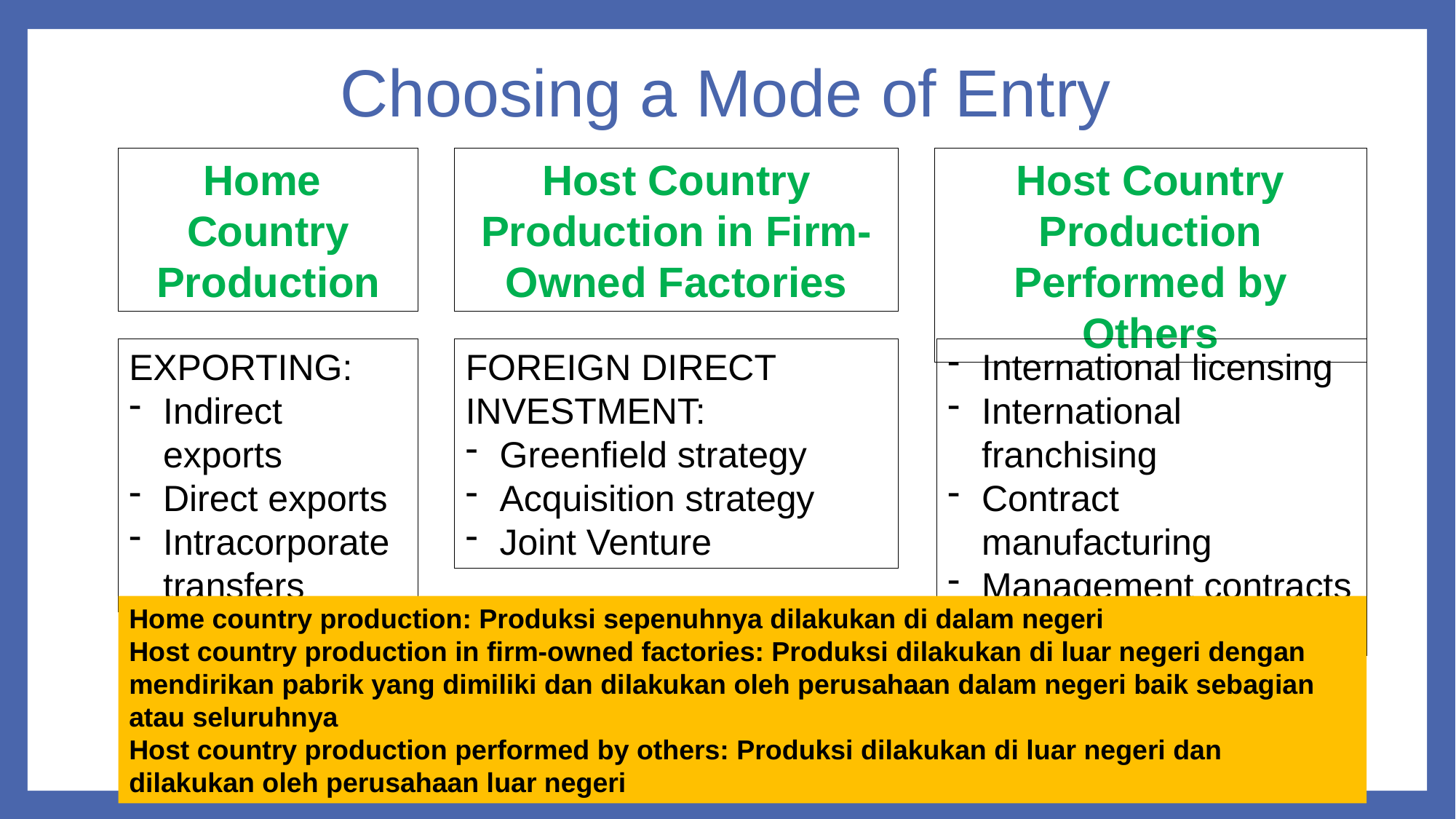

# Choosing a Mode of Entry
Home
Country Production
Host Country Production in Firm-Owned Factories
Host Country Production Performed by Others
EXPORTING:
Indirect exports
Direct exports
Intracorporate transfers
FOREIGN DIRECT INVESTMENT:
Greenfield strategy
Acquisition strategy
Joint Venture
International licensing
International franchising
Contract manufacturing
Management contracts
Turnkey projects
Home country production: Produksi sepenuhnya dilakukan di dalam negeri
Host country production in firm-owned factories: Produksi dilakukan di luar negeri dengan mendirikan pabrik yang dimiliki dan dilakukan oleh perusahaan dalam negeri baik sebagian atau seluruhnya
Host country production performed by others: Produksi dilakukan di luar negeri dan dilakukan oleh perusahaan luar negeri